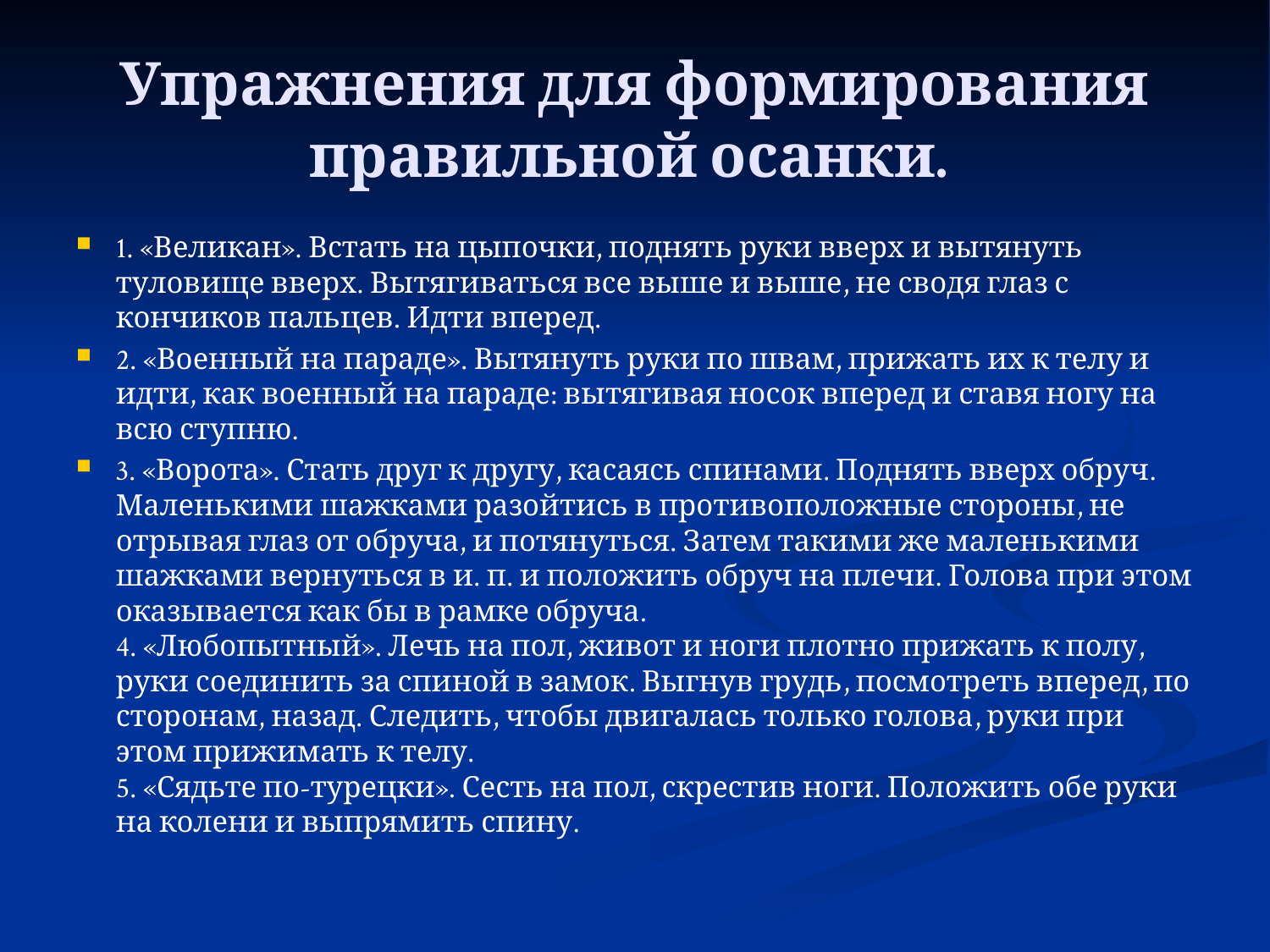

# Упражнения для формирования правильной осанки.
1. «Великан». Встать на цыпочки, поднять руки вверх и вытянуть туловище вверх. Вытягиваться все выше и выше, не сводя глаз с кончиков пальцев. Идти вперед.
2. «Военный на параде». Вытянуть руки по швам, прижать их к телу и идти, как военный на параде: вытягивая носок вперед и ставя ногу на всю ступню.
3. «Ворота». Стать друг к другу, касаясь спинами. Поднять вверх обруч. Маленькими шажками разойтись в противоположные стороны, не отрывая глаз от обруча, и потянуться. Затем такими же маленькими шажками вернуться в и. п. и положить обруч на плечи. Голова при этом оказывается как бы в рамке обруча.
4. «Любопытный». Лечь на пол, живот и ноги плотно прижать к полу, руки соединить за спиной в замок. Выгнув грудь, посмотреть вперед, по сторонам, назад. Следить, чтобы двигалась только голова, руки при этом прижимать к телу.
5. «Сядьте по-турецки». Сесть на пол, скрестив ноги. Положить обе руки на колени и выпрямить спину.